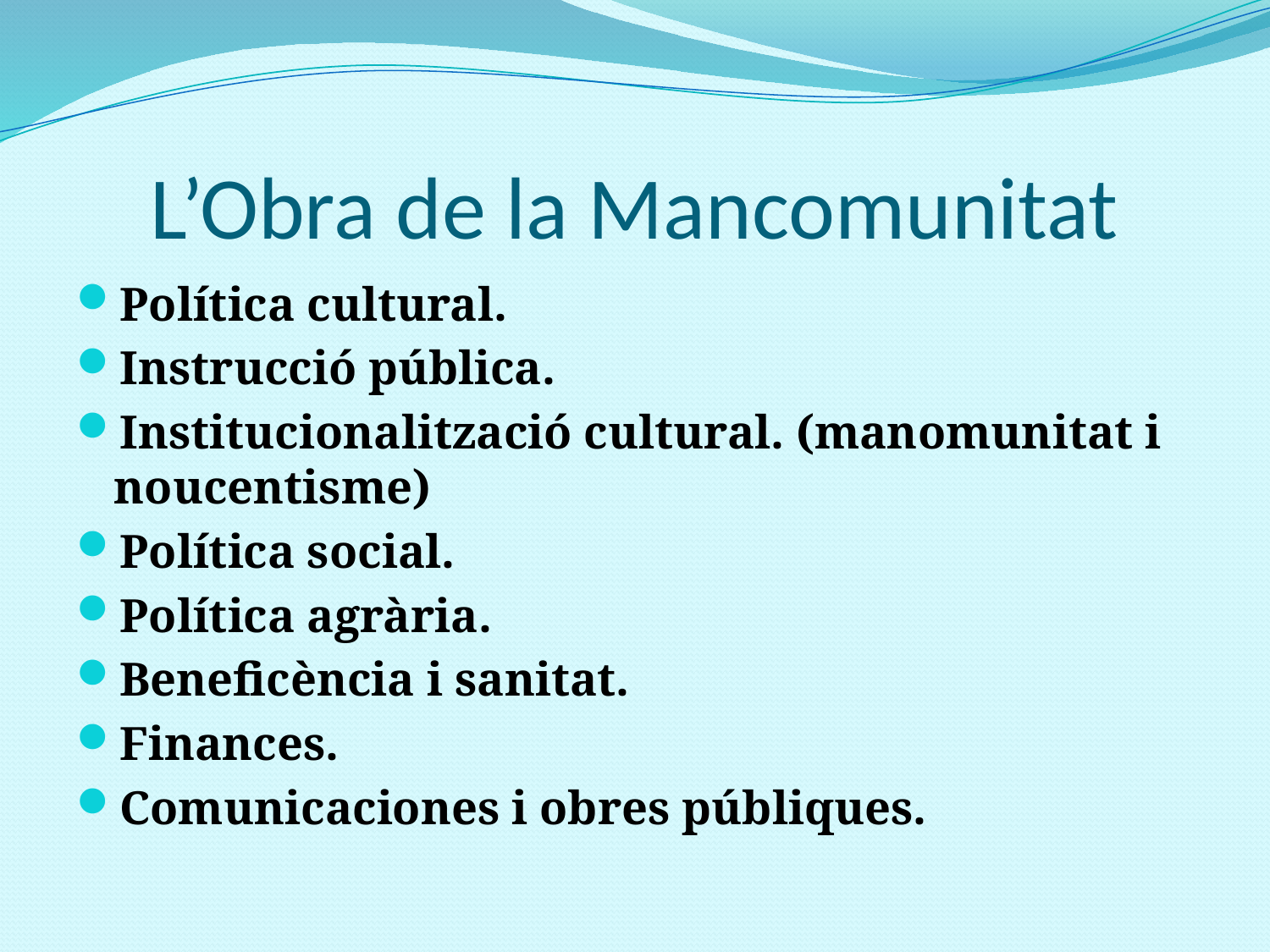

# L’Obra de la Mancomunitat
Política cultural.
Instrucció pública.
Institucionalització cultural. (manomunitat i noucentisme)
Política social.
Política agrària.
Beneficència i sanitat.
Finances.
Comunicaciones i obres públiques.